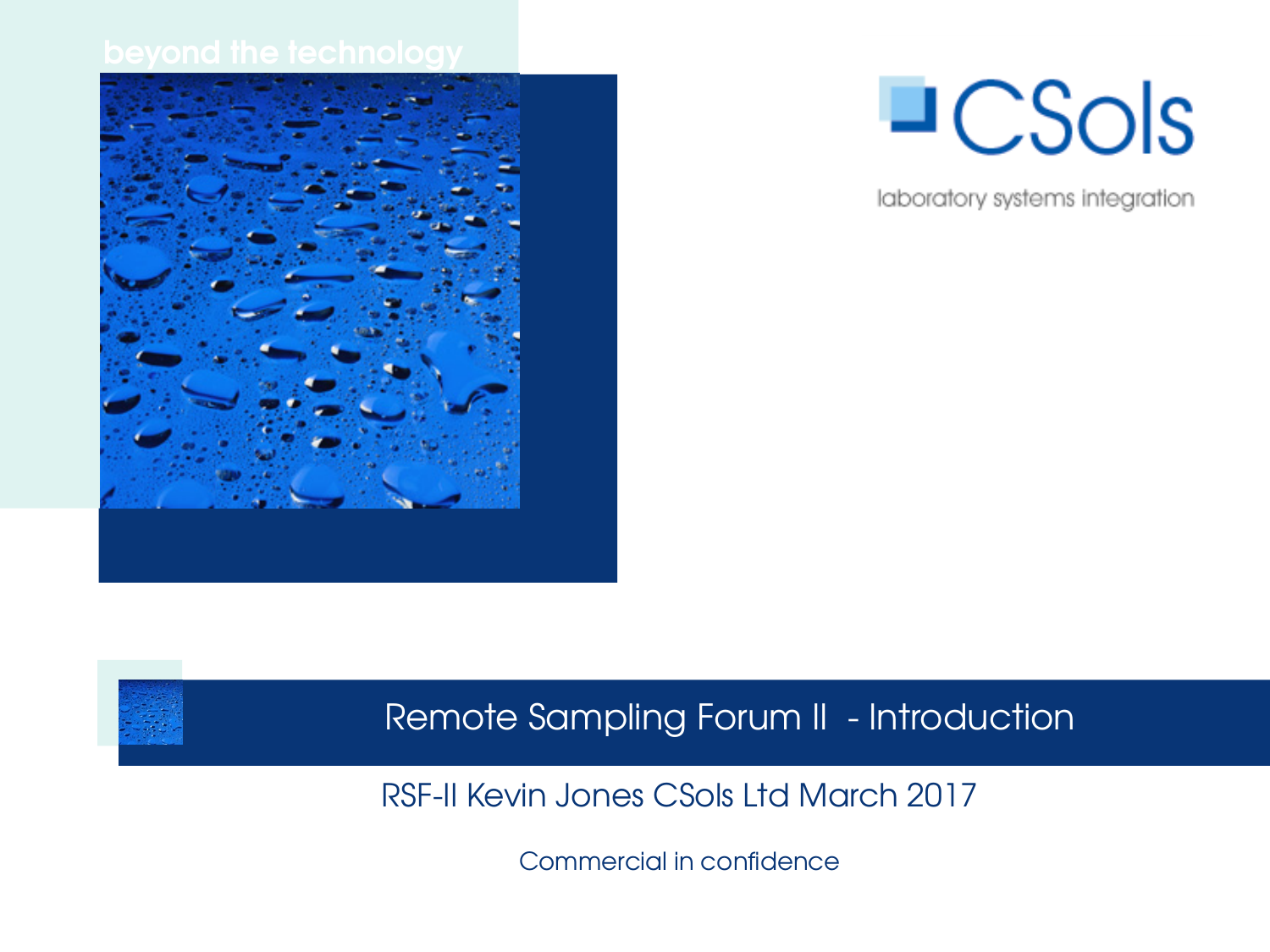

# Remote Sampling Forum II  - Introduction
RSF-II Kevin Jones CSols Ltd March 2017
Commercial in confidence